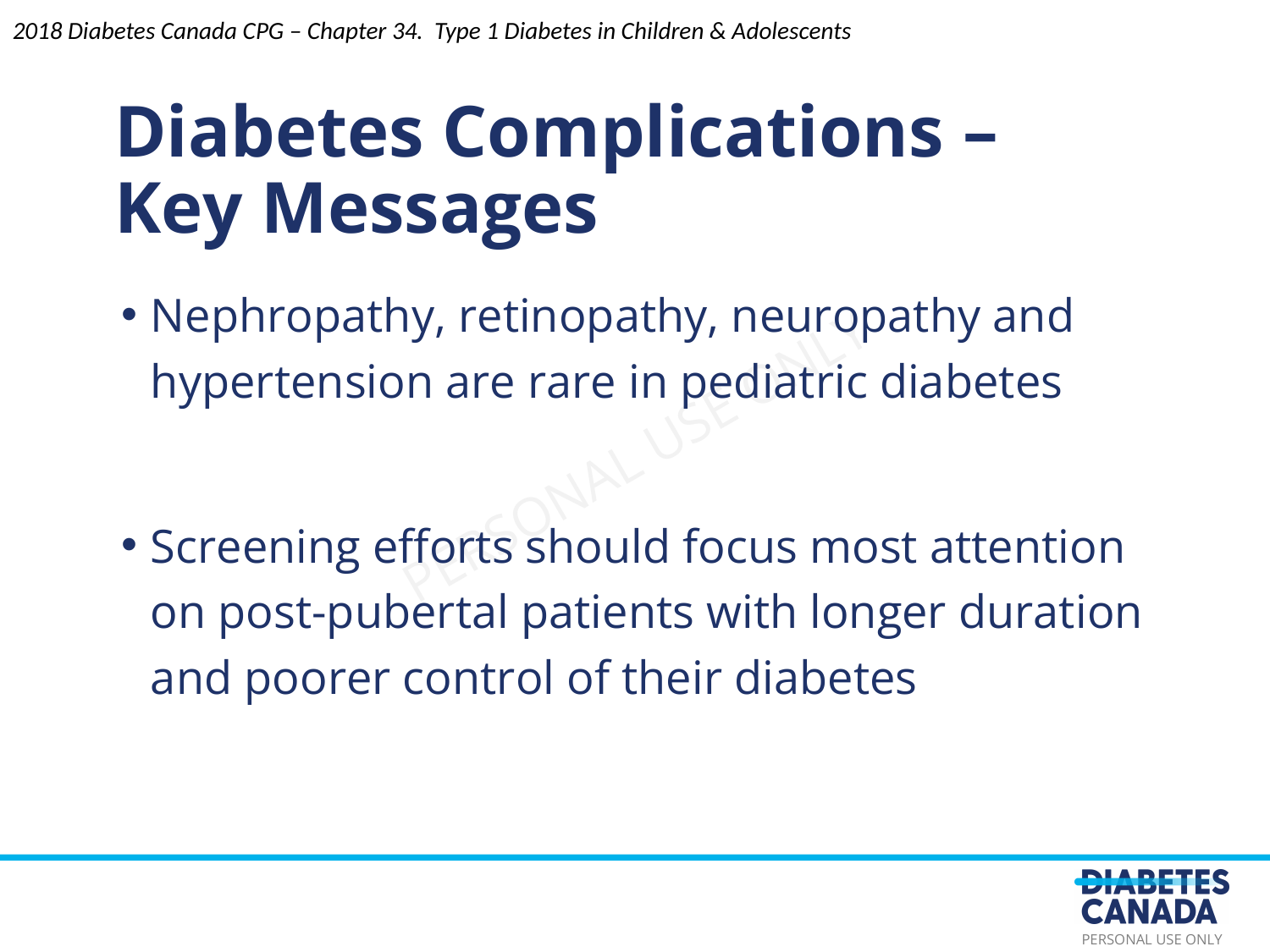

2018 Diabetes Canada CPG – Chapter 34.  Type 1 Diabetes in Children & Adolescents
Diabetes Complications – Key Messages
Nephropathy, retinopathy, neuropathy and hypertension are rare in pediatric diabetes

Screening efforts should focus most attention on post-pubertal patients with longer duration and poorer control of their diabetes